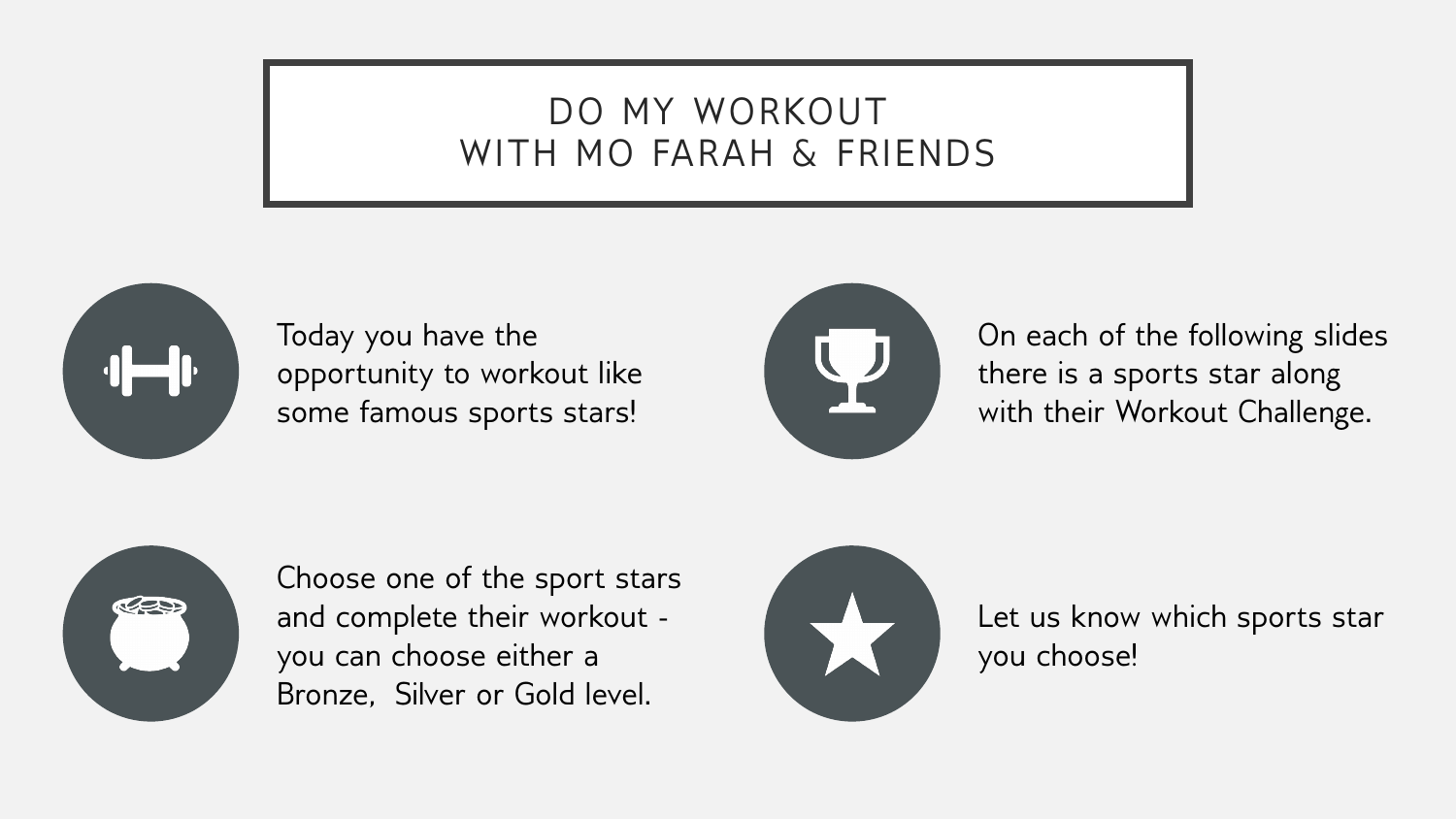

# Do My Workout With MO Farah & Friends
Today you have the opportunity to workout like some famous sports stars!
On each of the following slides there is a sports star along with their Workout Challenge.
Choose one of the sport stars and complete their workout - you can choose either a Bronze,  Silver or Gold level.
Let us know which sports star you choose!